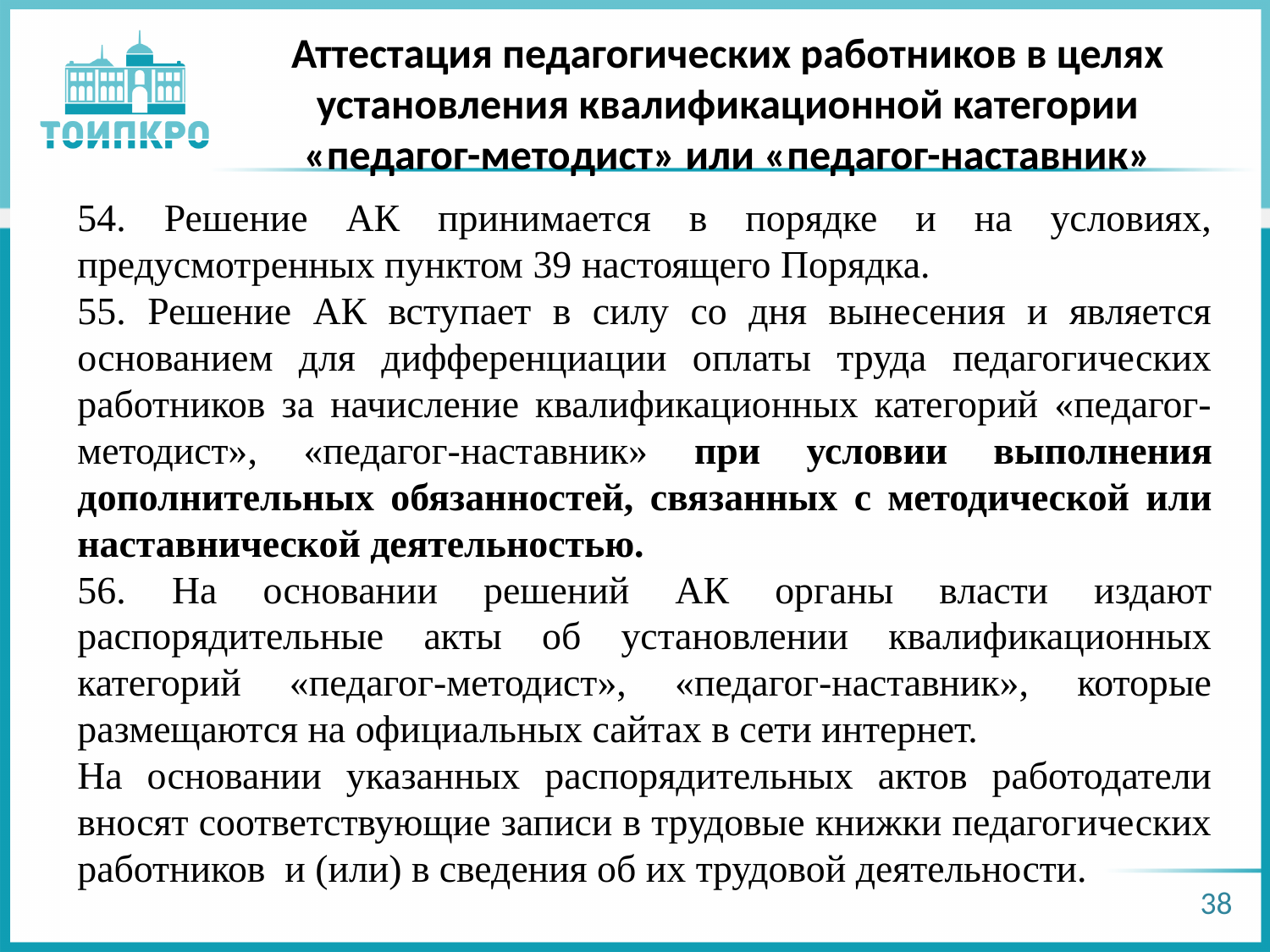

Аттестация педагогических работников в целях установления квалификационной категории «педагог-методист» или «педагог-наставник»
54. Решение АК принимается в порядке и на условиях, предусмотренных пунктом 39 настоящего Порядка.
55. Решение АК вступает в силу со дня вынесения и является основанием для дифференциации оплаты труда педагогических работников за начисление квалификационных категорий «педагог-методист», «педагог-наставник» при условии выполнения дополнительных обязанностей, связанных с методической или наставнической деятельностью.
56. На основании решений АК органы власти издают распорядительные акты об установлении квалификационных категорий «педагог-методист», «педагог-наставник», которые размещаются на официальных сайтах в сети интернет.
На основании указанных распорядительных актов работодатели вносят соответствующие записи в трудовые книжки педагогических работников  и (или) в сведения об их трудовой деятельности.
38